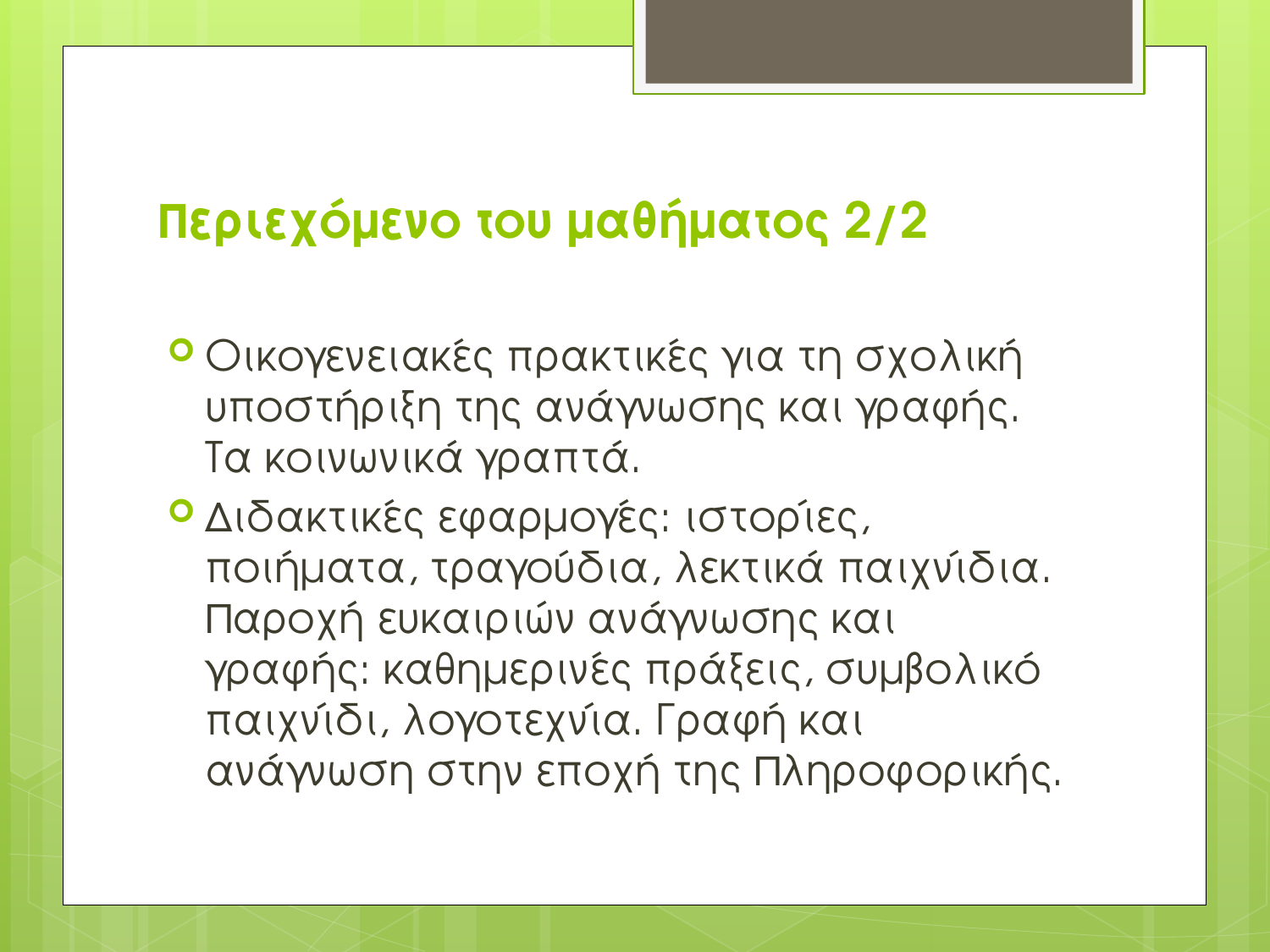

# Περιεχόμενο του μαθήματος 2/2
Οικογενειακές πρακτικές για τη σχολική υποστήριξη της ανάγνωσης και γραφής. Τα κοινωνικά γραπτά.
Διδακτικές εφαρμογές: ιστορίες, ποιήματα, τραγούδια, λεκτικά παιχνίδια. Παροχή ευκαιριών ανάγνωσης και γραφής: καθημερινές πράξεις, συμβολικό παιχνίδι, λογοτεχνία. Γραφή και ανάγνωση στην εποχή της Πληροφορικής.